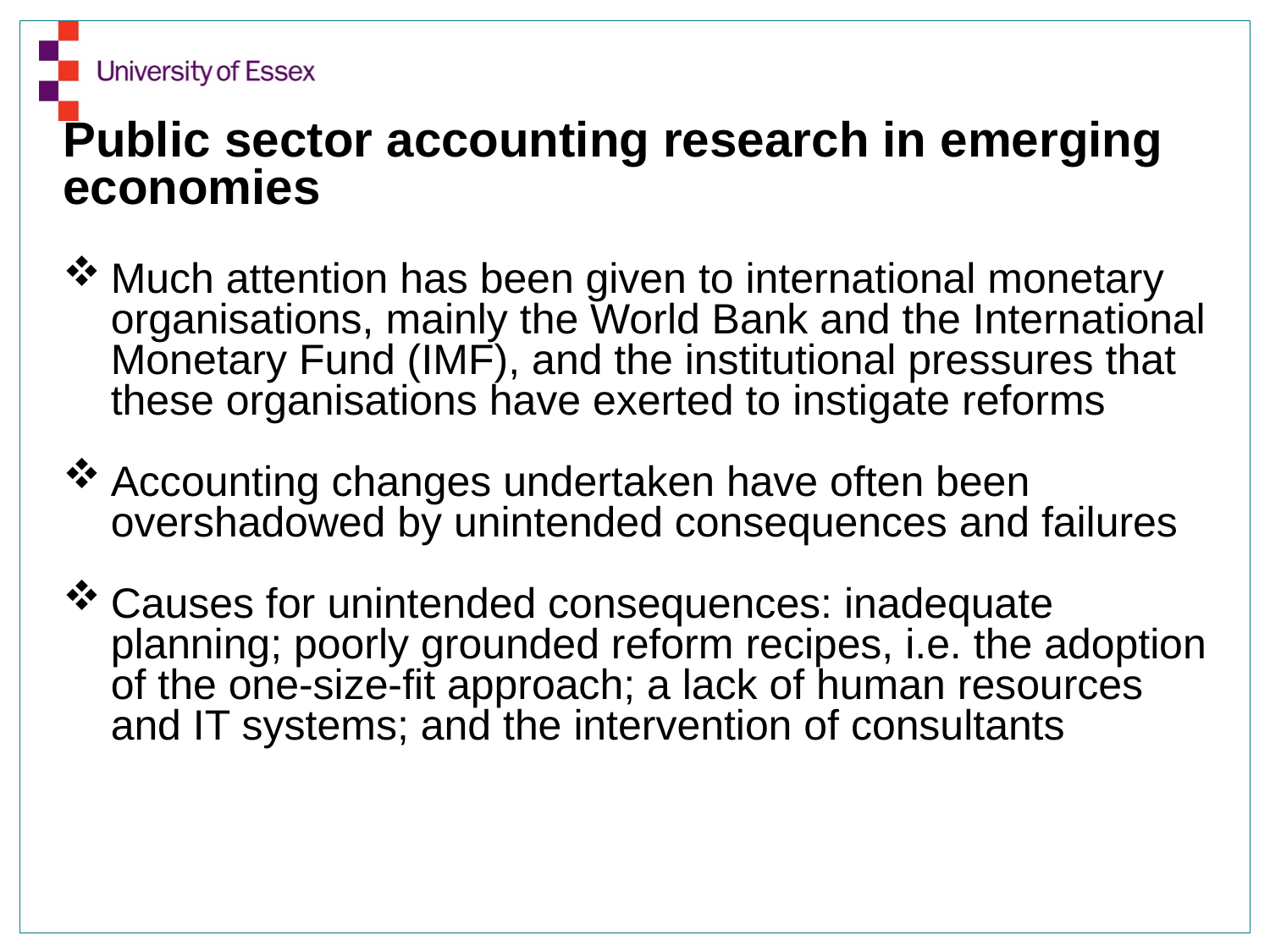

Public sector accounting research in emerging economies

Much attention has been given to international monetary organisations, mainly the World Bank and the International Monetary Fund (IMF), and the institutional pressures that these organisations have exerted to instigate reforms

Accounting changes undertaken have often been overshadowed by unintended consequences and failures

Causes for unintended consequences: inadequate planning; poorly grounded reform recipes, i.e. the adoption of the one-size-fit approach; a lack of human resources and IT systems; and the intervention of consultants